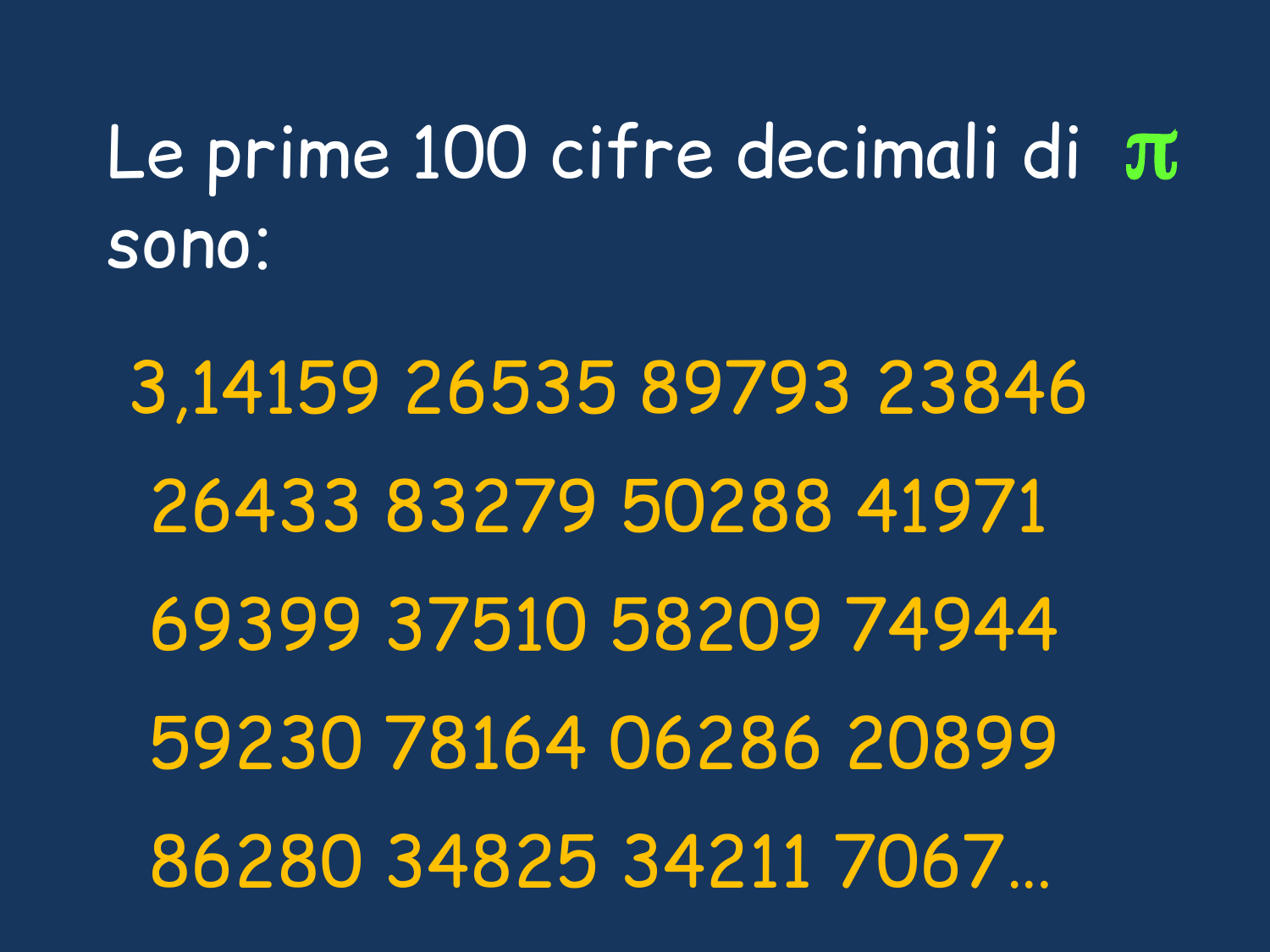

Le prime 100 cifre decimali di  π
sono:
3,14159 26535 89793 23846

 26433 83279 50288 41971

 69399 37510 58209 74944

 59230 78164 06286 20899

 86280 34825 34211 7067…